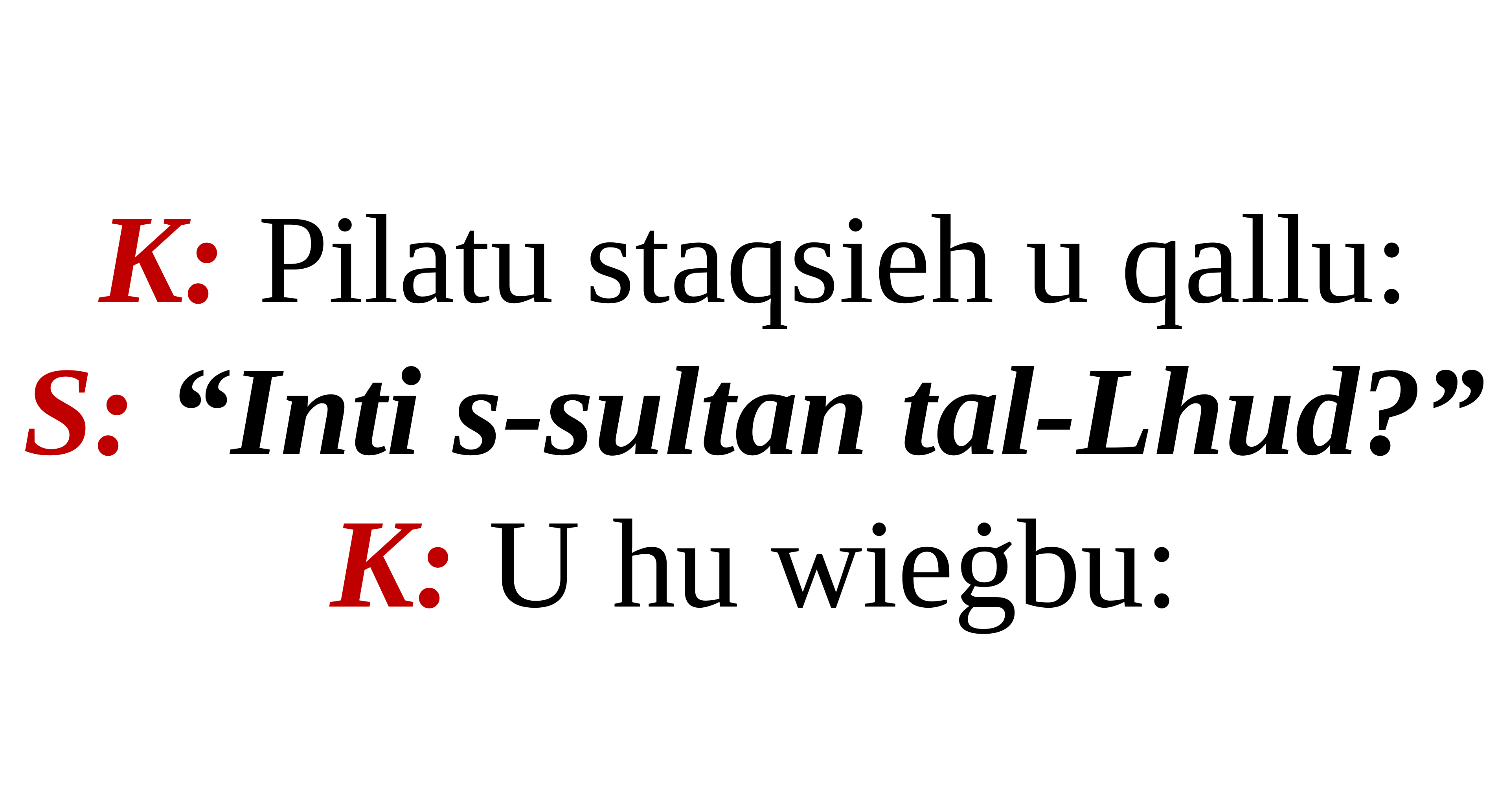

K: Pilatu staqsieh u qallu:
S: “Inti s-sultan tal-Lhud?”
K: U hu wieġbu: